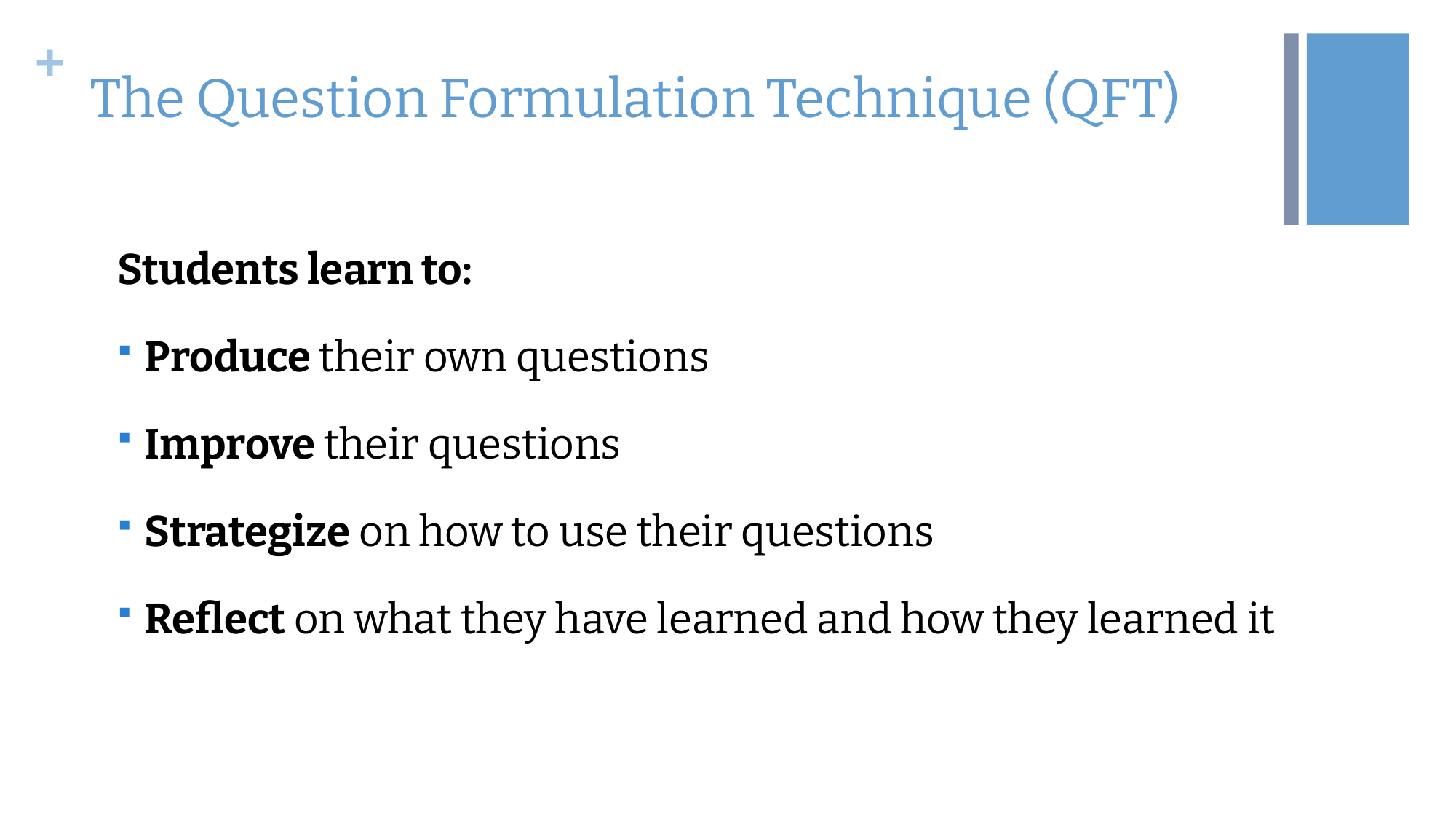

# The Question Formulation Technique (QFT)
Students learn to:
Produce their own questions
Improve their questions
Strategize on how to use their questions
Reflect on what they have learned and how they learned it